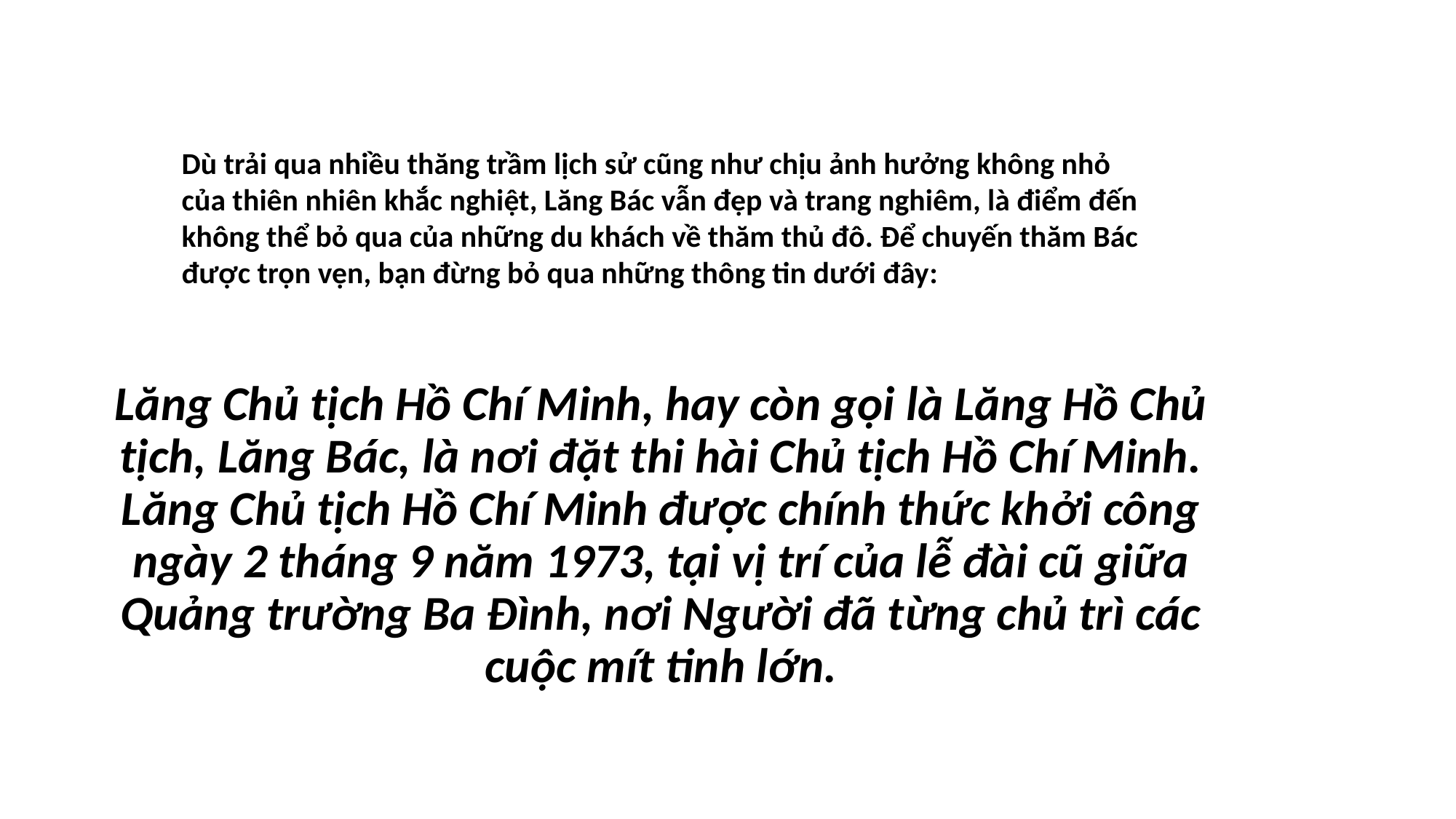

Dù trải qua nhiều thăng trầm lịch sử cũng như chịu ảnh hưởng không nhỏ của thiên nhiên khắc nghiệt, Lăng Bác vẫn đẹp và trang nghiêm, là điểm đến không thể bỏ qua của những du khách về thăm thủ đô. Để chuyến thăm Bác được trọn vẹn, bạn đừng bỏ qua những thông tin dưới đây:
Lăng Chủ tịch Hồ Chí Minh, hay còn gọi là Lăng Hồ Chủ tịch, Lăng Bác, là nơi đặt thi hài Chủ tịch Hồ Chí Minh. Lăng Chủ tịch Hồ Chí Minh được chính thức khởi công ngày 2 tháng 9 năm 1973, tại vị trí của lễ đài cũ giữa Quảng trường Ba Đình, nơi Người đã từng chủ trì các cuộc mít tinh lớn.

# .